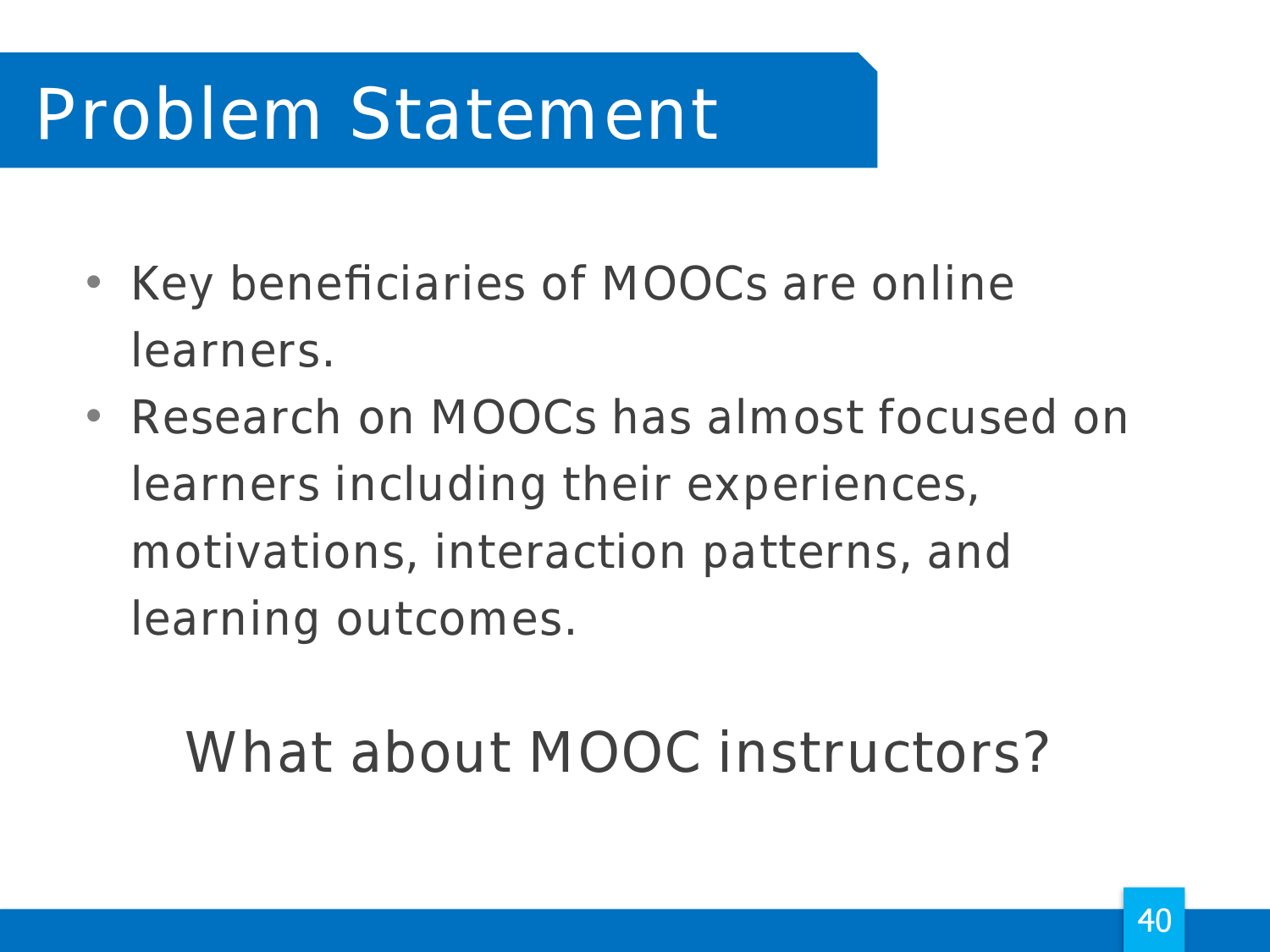

# Problem Statement

Key beneficiaries of MOOCs are online learners.
Research on MOOCs has almost focused on learners including their experiences, motivations, interaction patterns, and learning outcomes.

What about MOOC instructors?

40